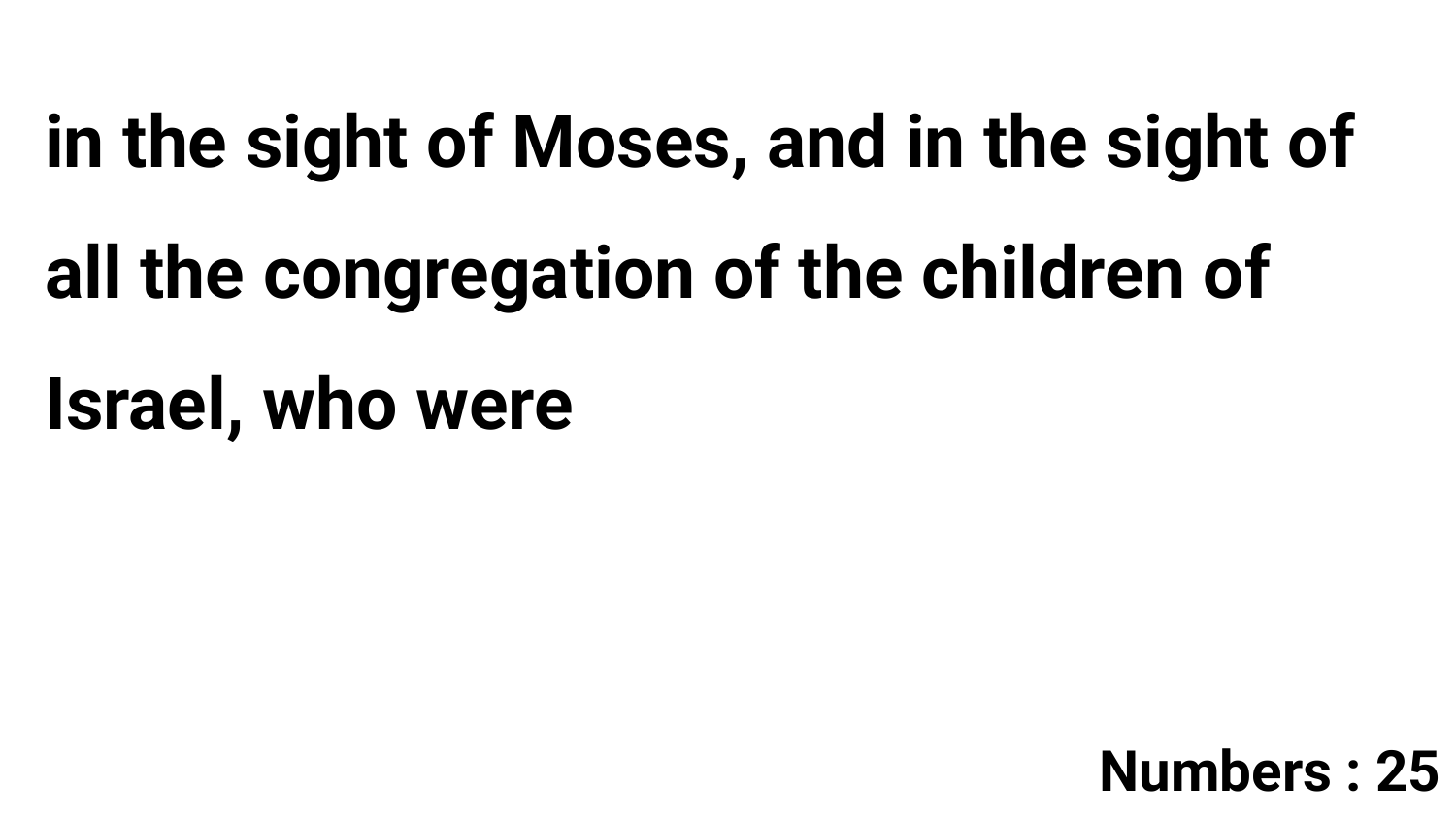

in the sight of Moses, and in the sight of all the congregation of the children of Israel, who were
Numbers : 25